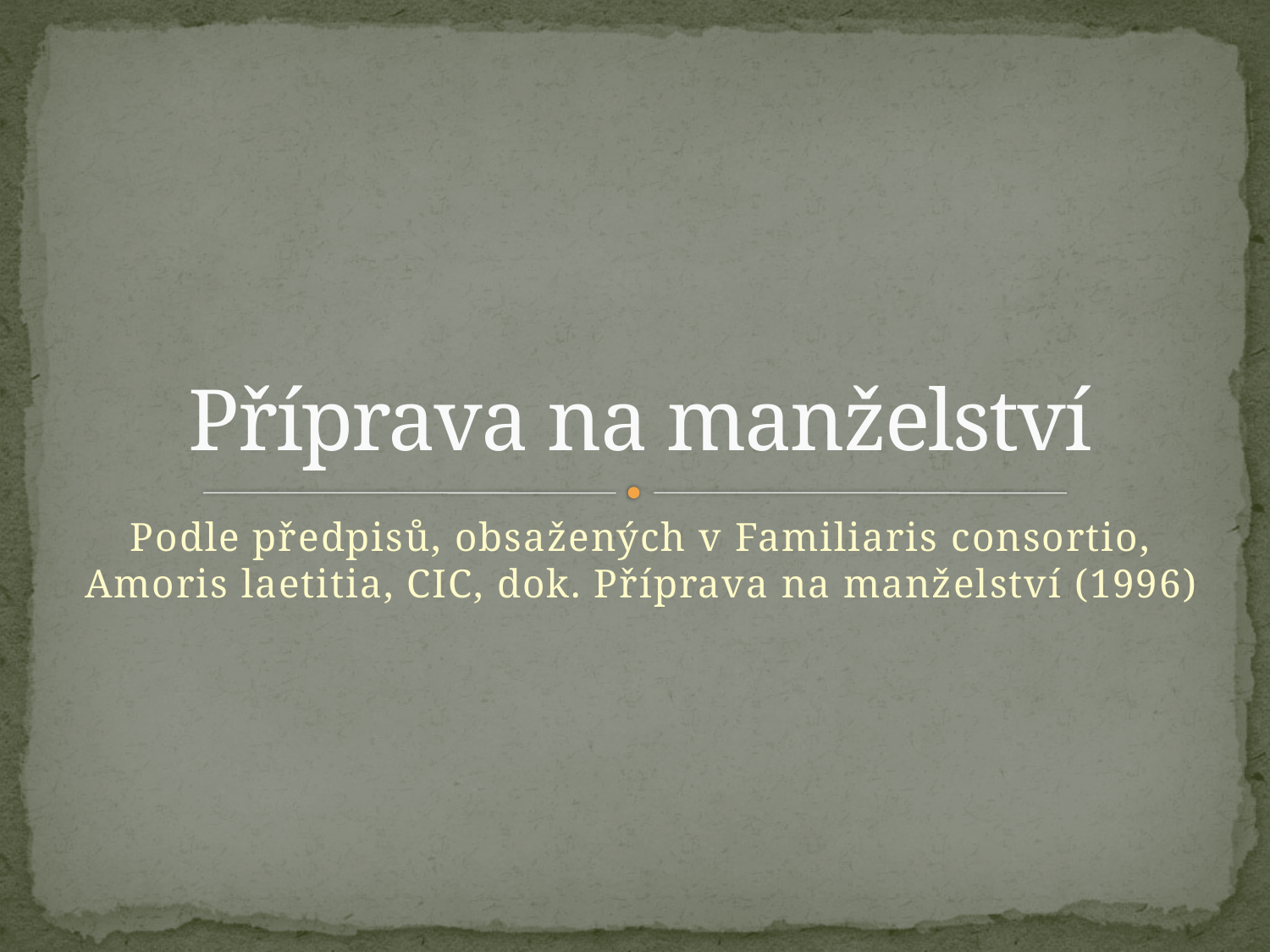

# Příprava na manželství
Podle předpisů, obsažených v Familiaris consortio, Amoris laetitia, CIC, dok. Příprava na manželství (1996)